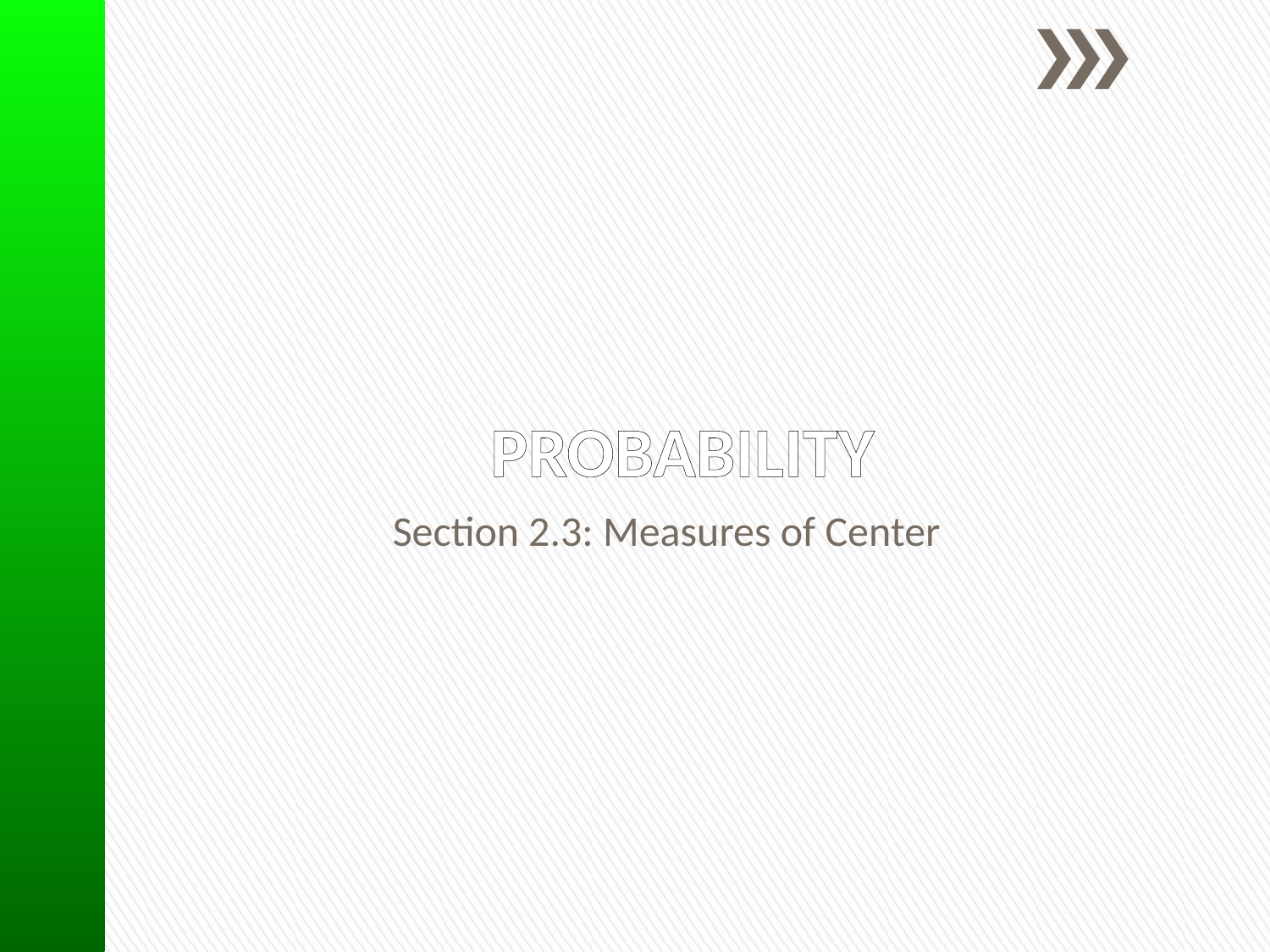

# PROBABILITY
Section 2.3: Measures of Center